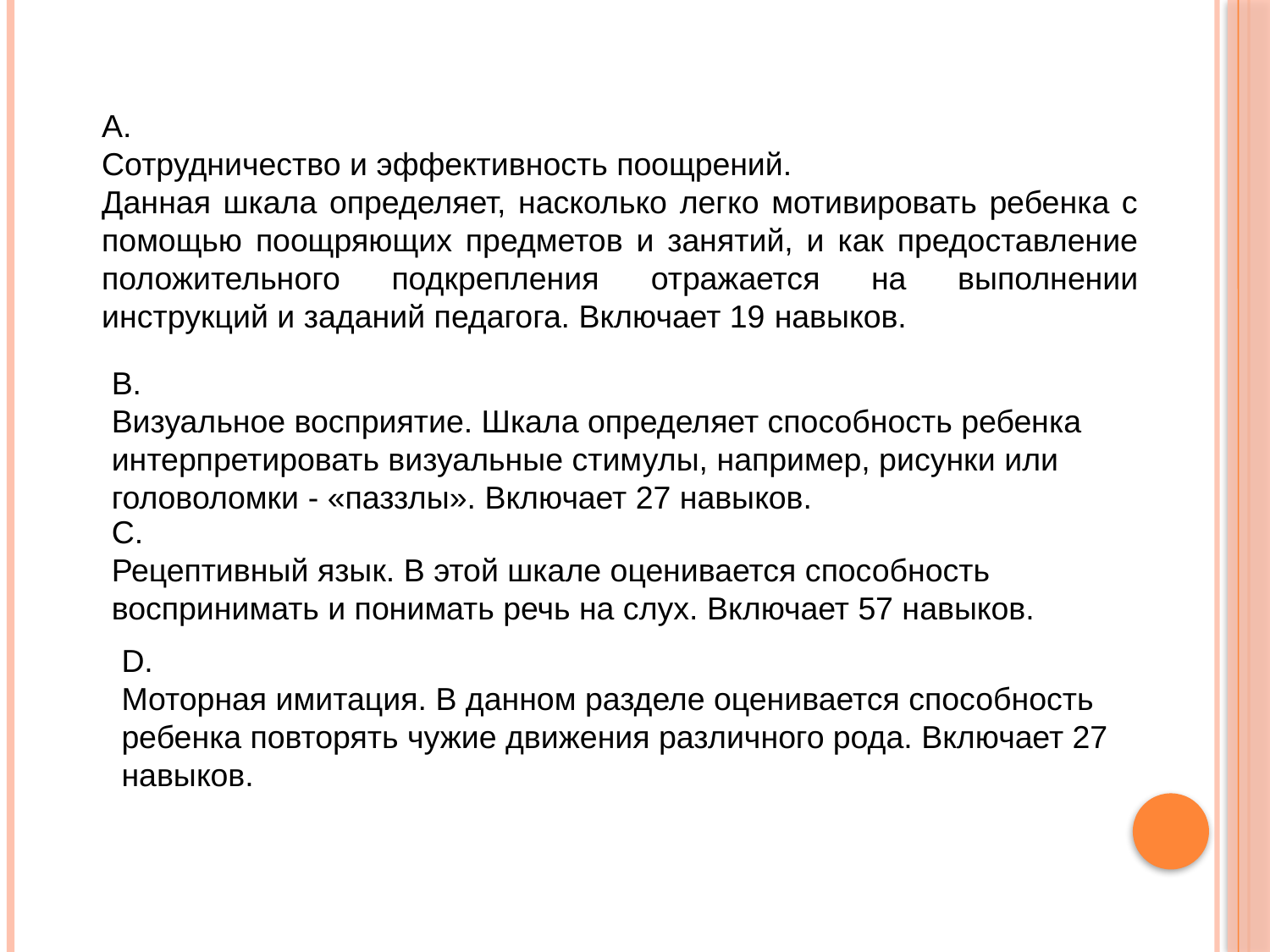

A.
Сотрудничество и эффективность поощрений.
Данная шкала определяет, насколько легко мотивировать ребенка с помощью поощряющих предметов и занятий, и как предоставление положительного подкрепления отражается на выполнении инструкций и заданий педагога. Включает 19 навыков.
B.
Визуальное восприятие. Шкала определяет способность ребенка
интерпретировать визуальные стимулы, например, рисунки или головоломки - «паззлы». Включает 27 навыков.
C.
Рецептивный язык. В этой шкале оценивается способность
воспринимать и понимать речь на слух. Включает 57 навыков.
D.
Моторная имитация. В данном разделе оценивается способность
ребенка повторять чужие движения различного рода. Включает 27 навыков.